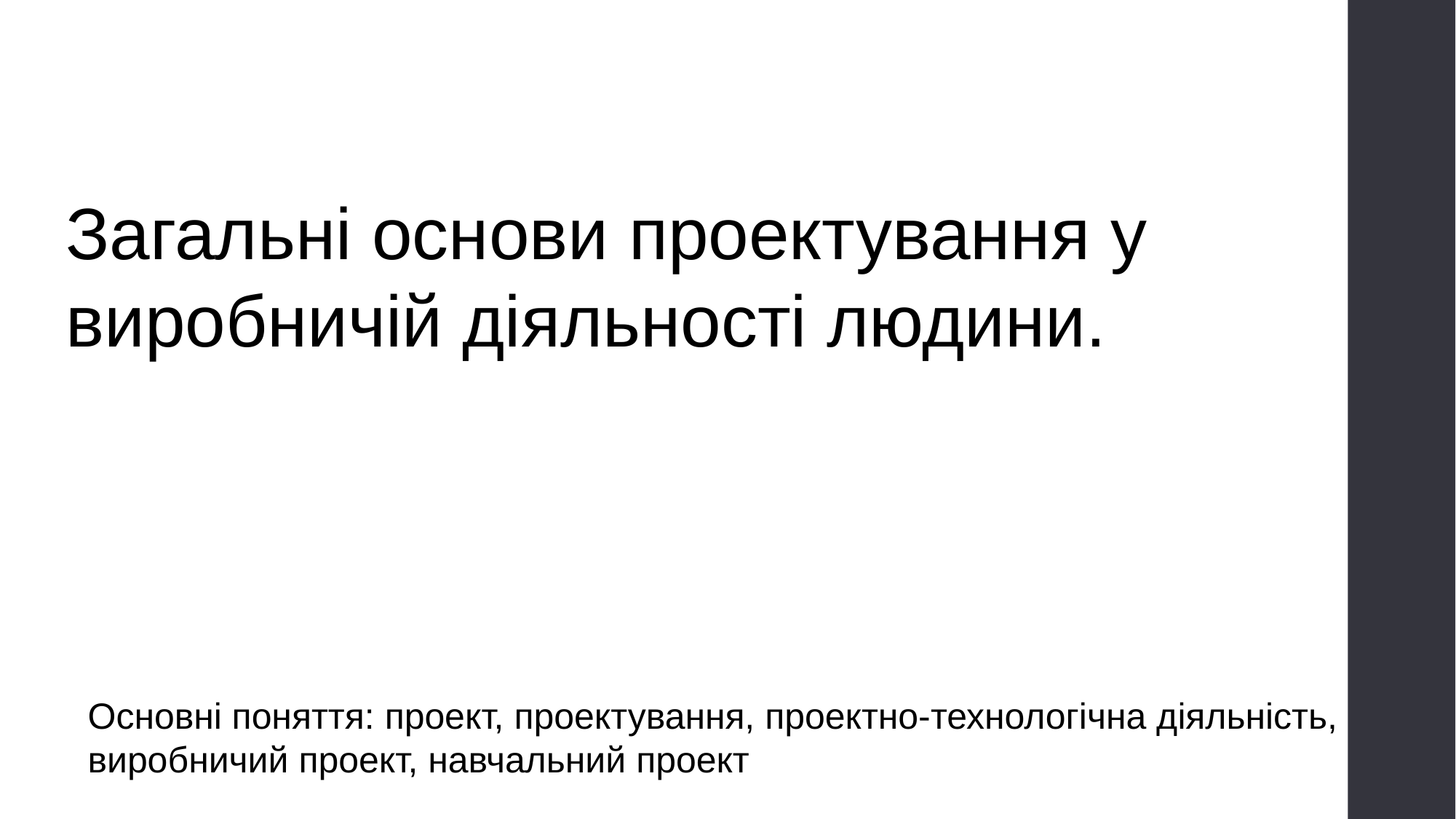

Загальні основи проектування у виробничій діяльності людини.
Основні поняття: проект, проектування, проектно-технологічна діяльність, виробничий проект, навчальний проект